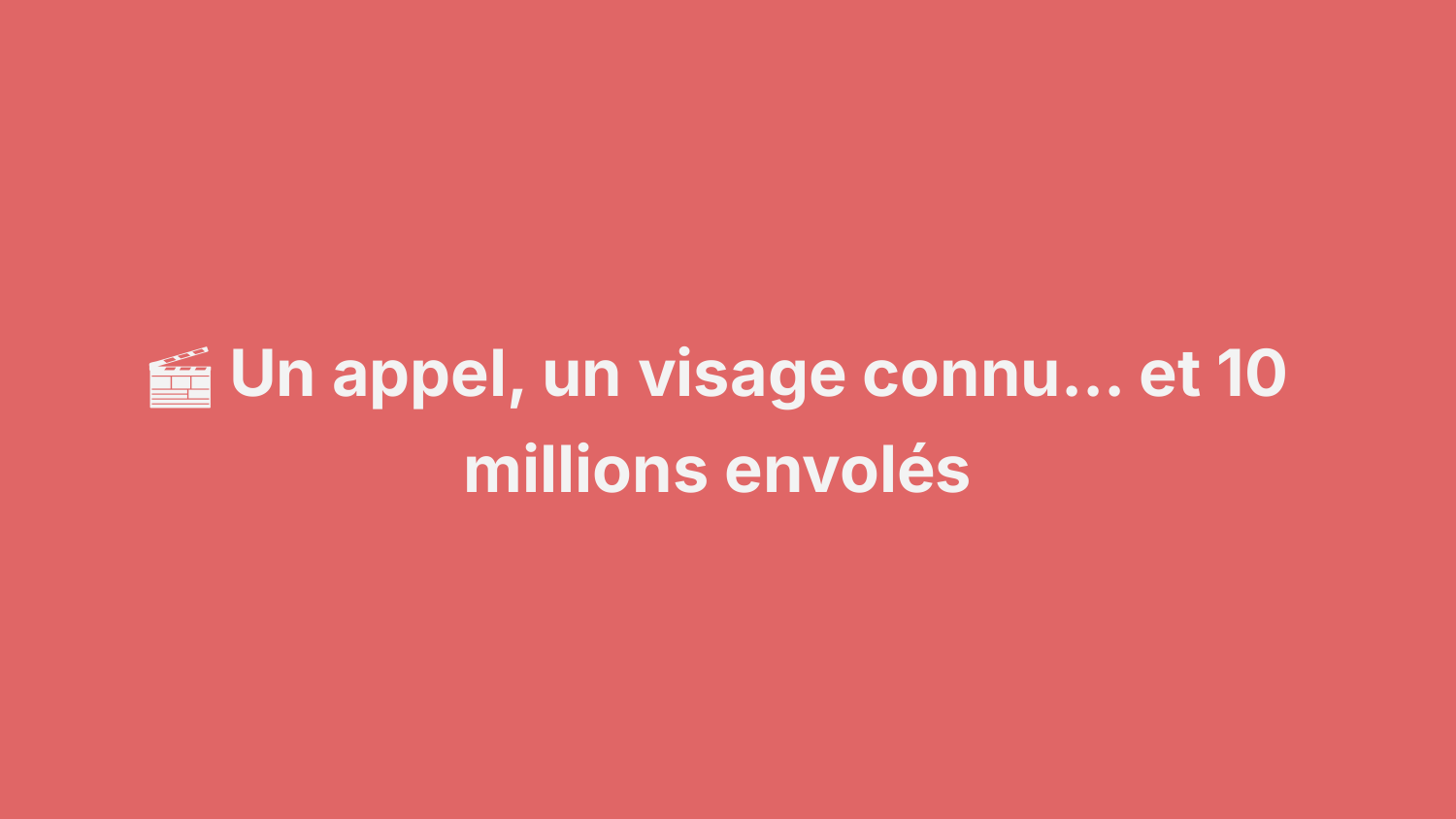

🎬 Un appel, un visage connu... et 10 millions envolés